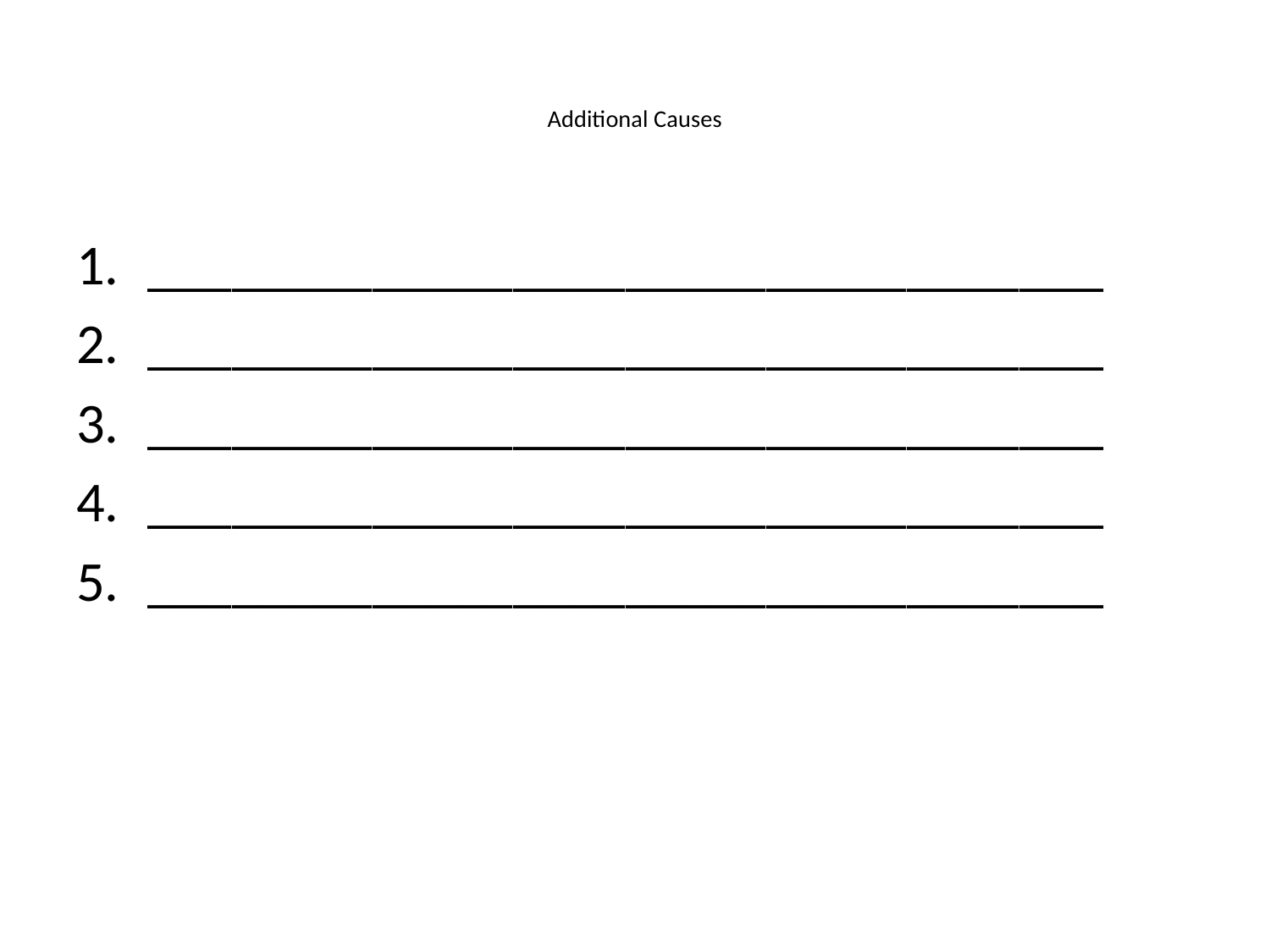

# Additional Causes
__________________________________
__________________________________
__________________________________
__________________________________
__________________________________